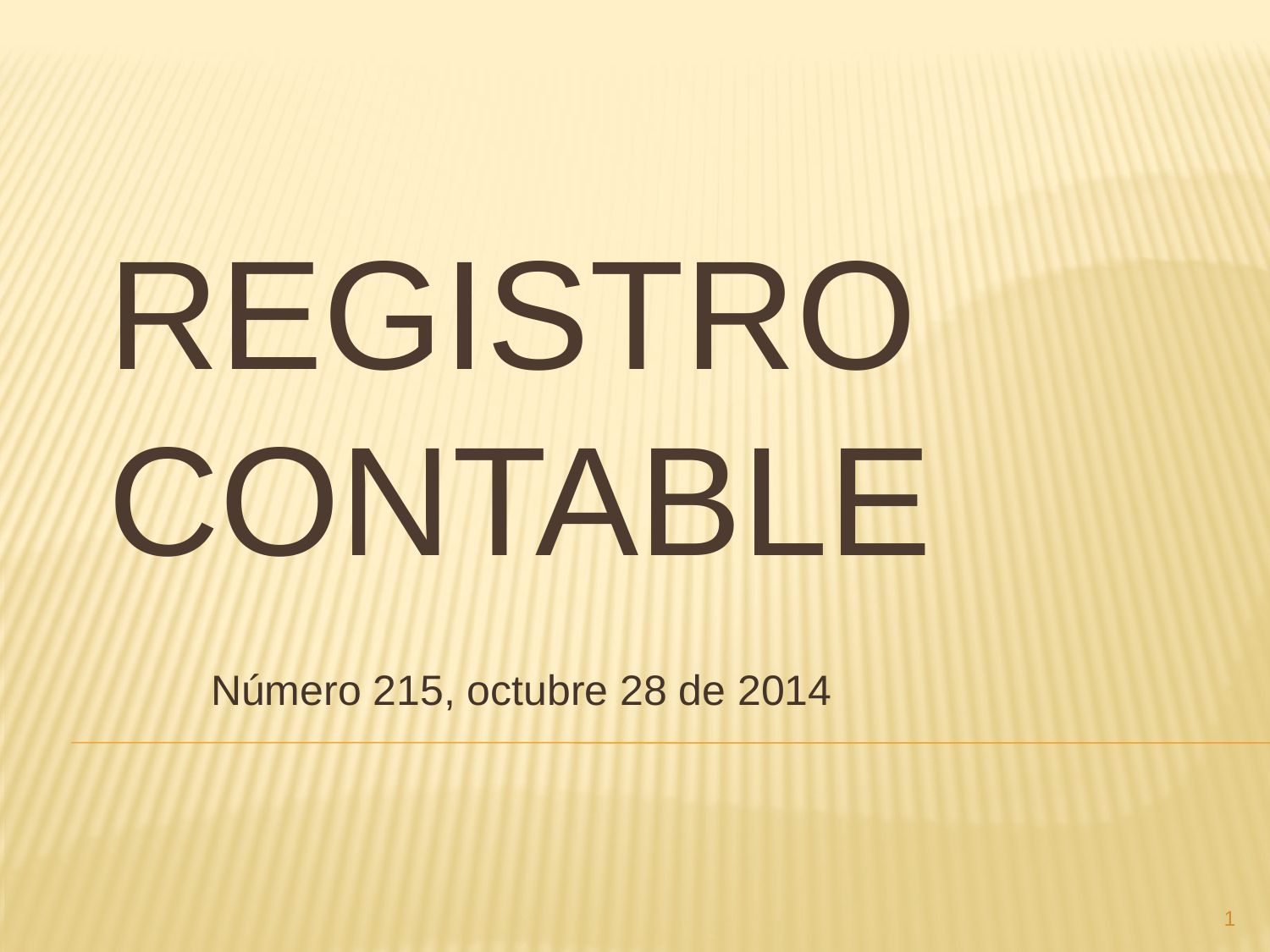

# Registro contable
Número 215, octubre 28 de 2014
1